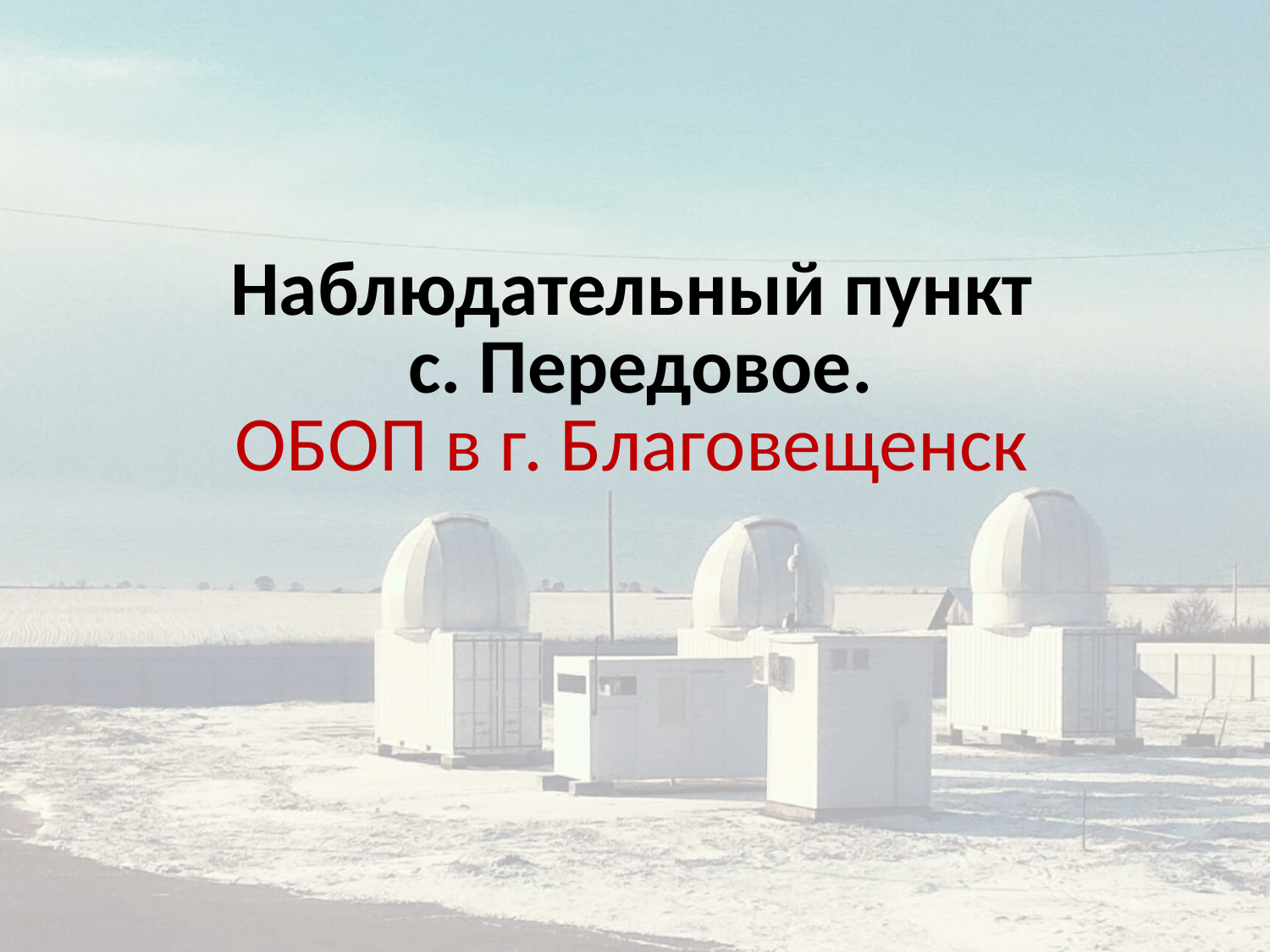

Наблюдательный пункт
 с. Передовое.
ОБОП в г. Благовещенск